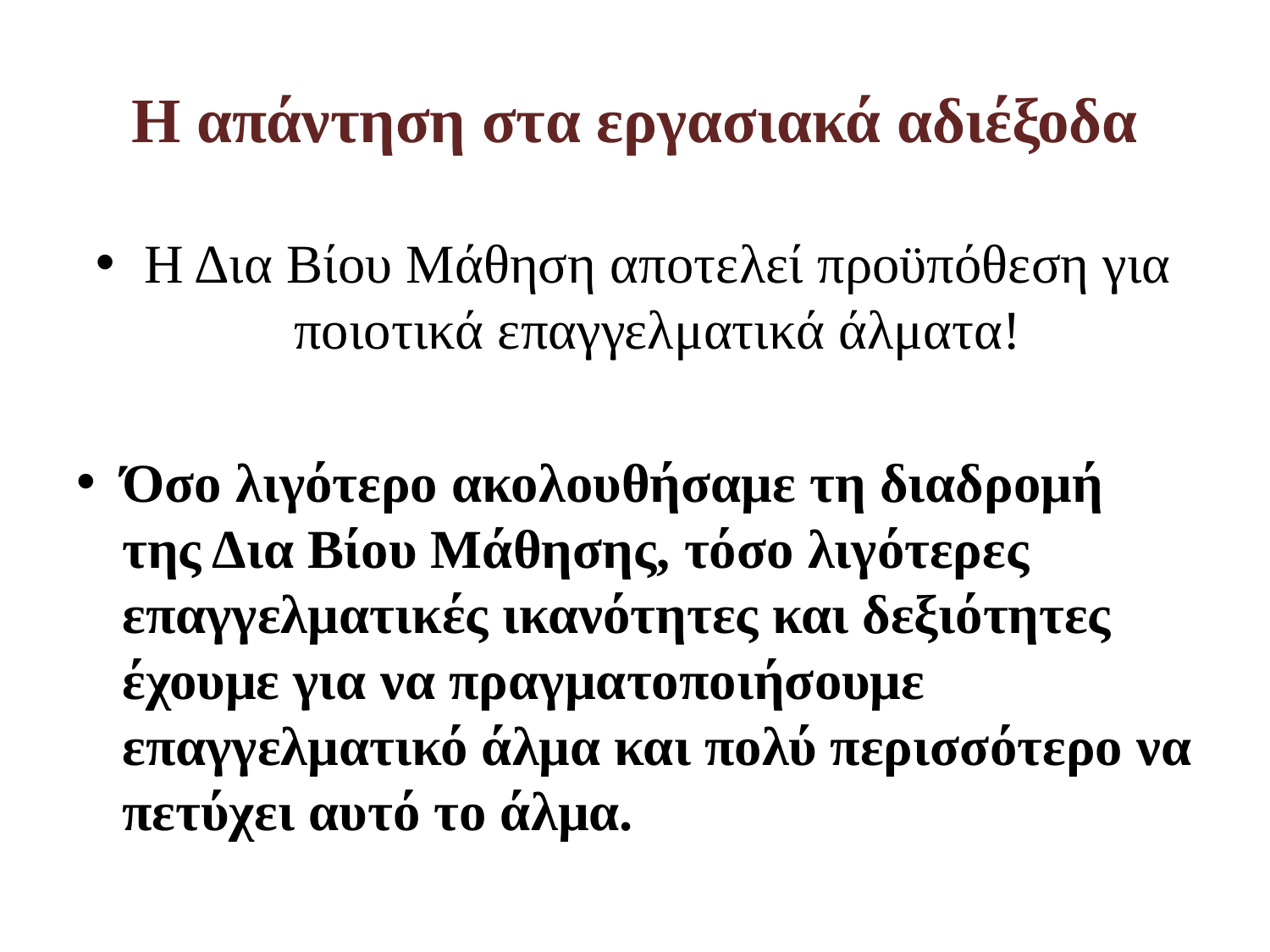

# Η απάντηση στα εργασιακά αδιέξοδα
Η Δια Βίου Μάθηση αποτελεί προϋπόθεση για ποιοτικά επαγγελματικά άλματα!

Όσο λιγότερο ακολουθήσαμε τη διαδρομή της Δια Βίου Μάθησης, τόσο λιγότερες επαγγελματικές ικανότητες και δεξιότητες έχουμε για να πραγματοποιήσουμε επαγγελματικό άλμα και πολύ περισσότερο να πετύχει αυτό το άλμα.